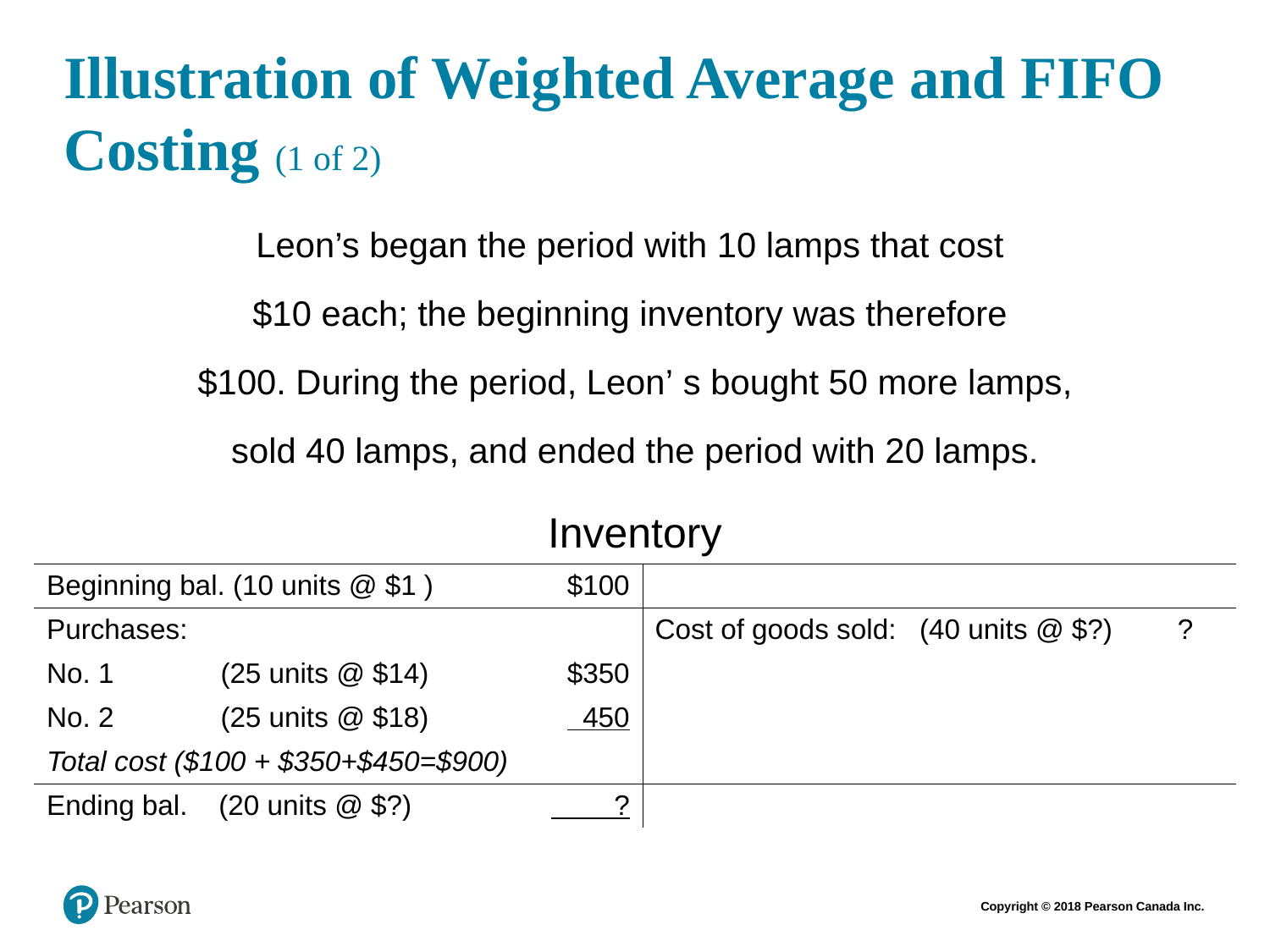

# Illustration of Weighted Average and FIFO Costing (1 of 2)
Leon’s began the period with 10 lamps that cost
$10 each; the beginning inventory was therefore
$100. During the period, Leon’ s bought 50 more lamps,
sold 40 lamps, and ended the period with 20 lamps.
| Inventory |  |  |  |
| --- | --- | --- | --- |
| Beginning bal. (10 units @ $1 ) | $100 |  |  |
| Purchases: |  | Cost of goods sold: (40 units @ $?) | ? |
| No. 1 (25 units @ $14) | $350 |  |  |
| No. 2 (25 units @ $18) | 450 |  |  |
| Total cost ($100 + $350+$450=$900) |  |  |  |
| Ending bal. (20 units @ $?) | ? |  |  |